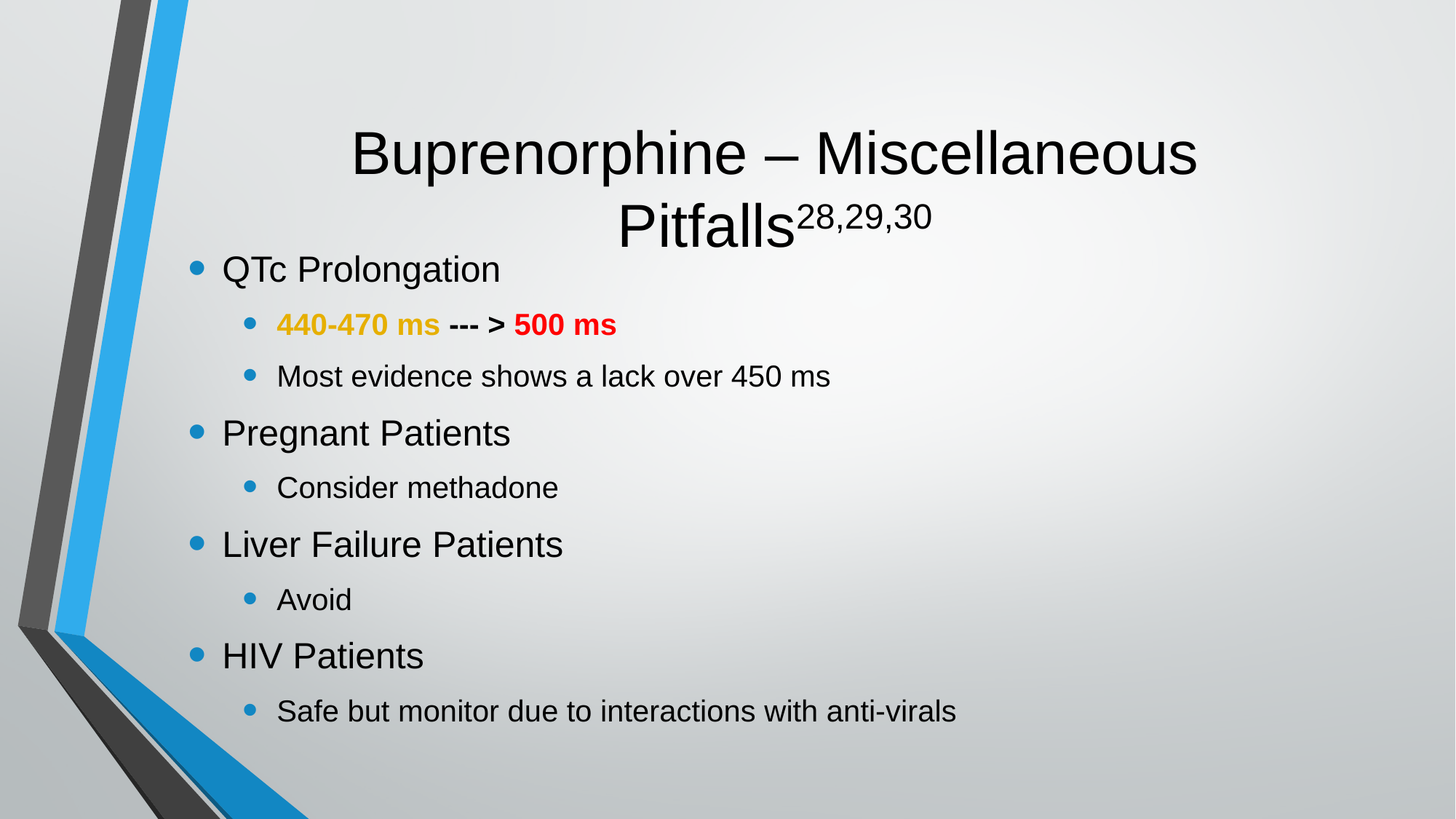

# Buprenorphine – Miscellaneous Pitfalls28,29,30
QTc Prolongation
440-470 ms --- > 500 ms
Most evidence shows a lack over 450 ms
Pregnant Patients
Consider methadone
Liver Failure Patients
Avoid
HIV Patients
Safe but monitor due to interactions with anti-virals